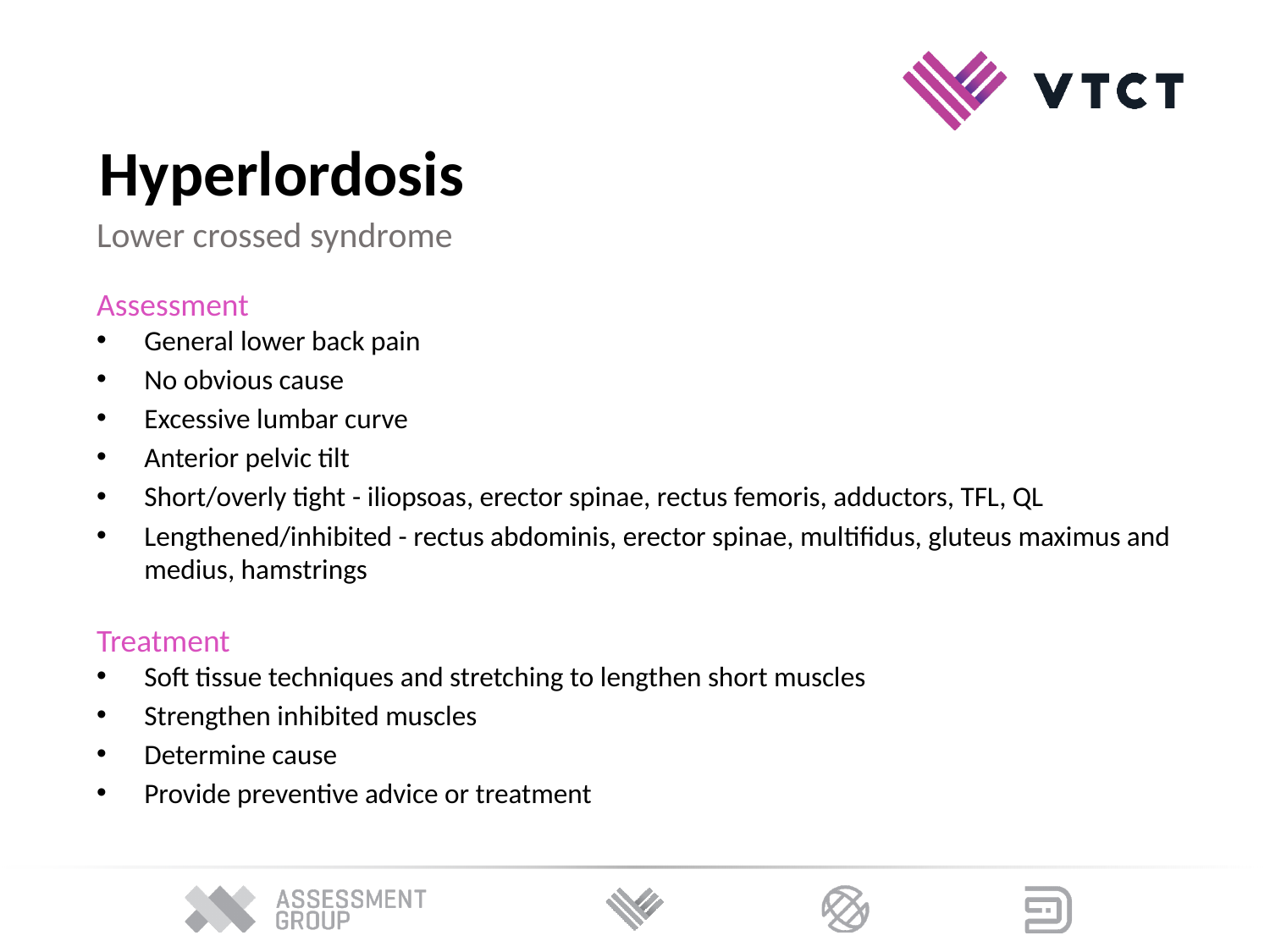

Hyperlordosis
Lower crossed syndrome
Assessment
General lower back pain
No obvious cause
Excessive lumbar curve
Anterior pelvic tilt
Short/overly tight - iliopsoas, erector spinae, rectus femoris, adductors, TFL, QL
Lengthened/inhibited - rectus abdominis, erector spinae, multifidus, gluteus maximus and medius, hamstrings

Treatment
Soft tissue techniques and stretching to lengthen short muscles
Strengthen inhibited muscles
Determine cause
Provide preventive advice or treatment